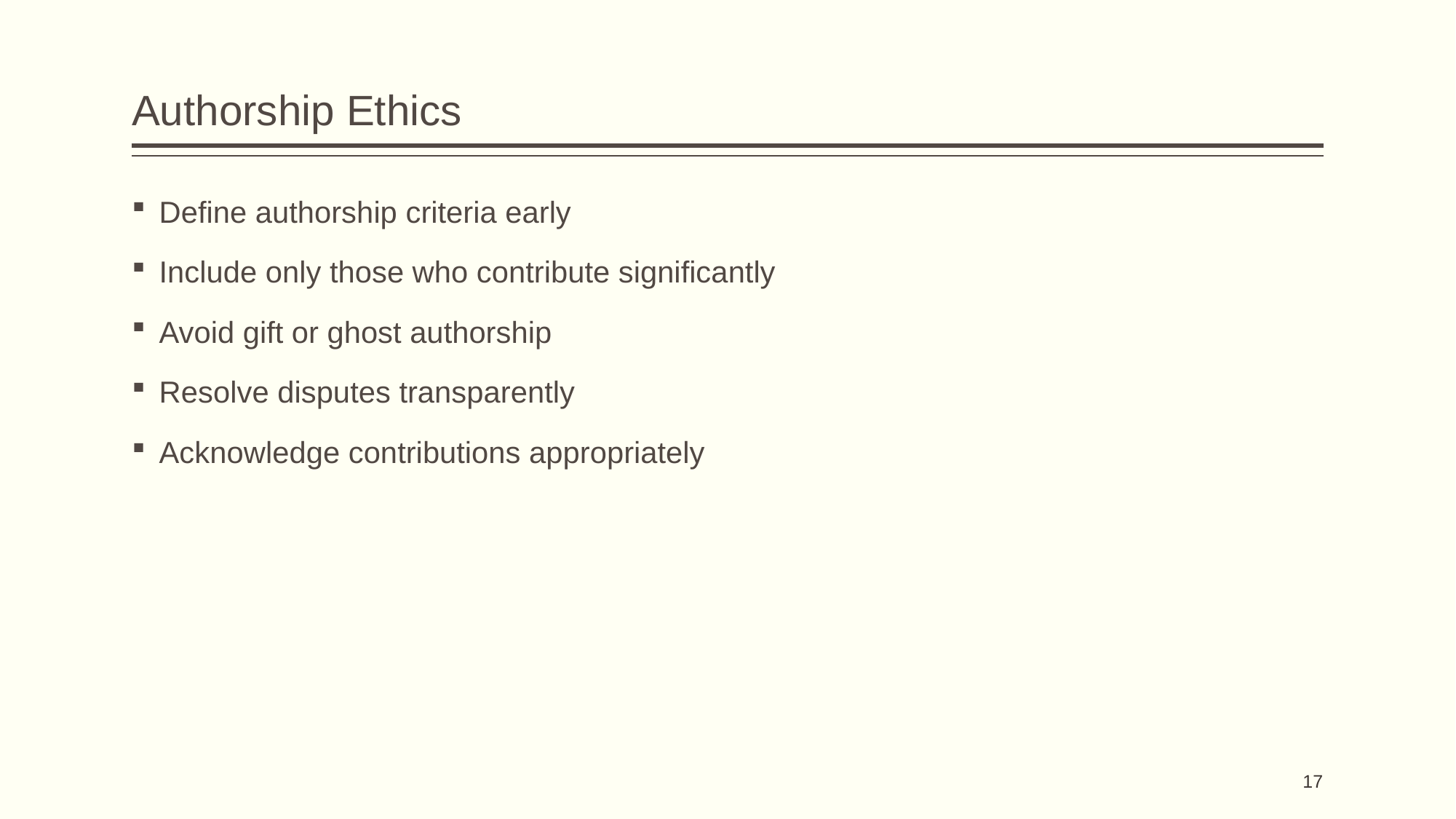

# Authorship Ethics
Define authorship criteria early
Include only those who contribute significantly
Avoid gift or ghost authorship
Resolve disputes transparently
Acknowledge contributions appropriately

17